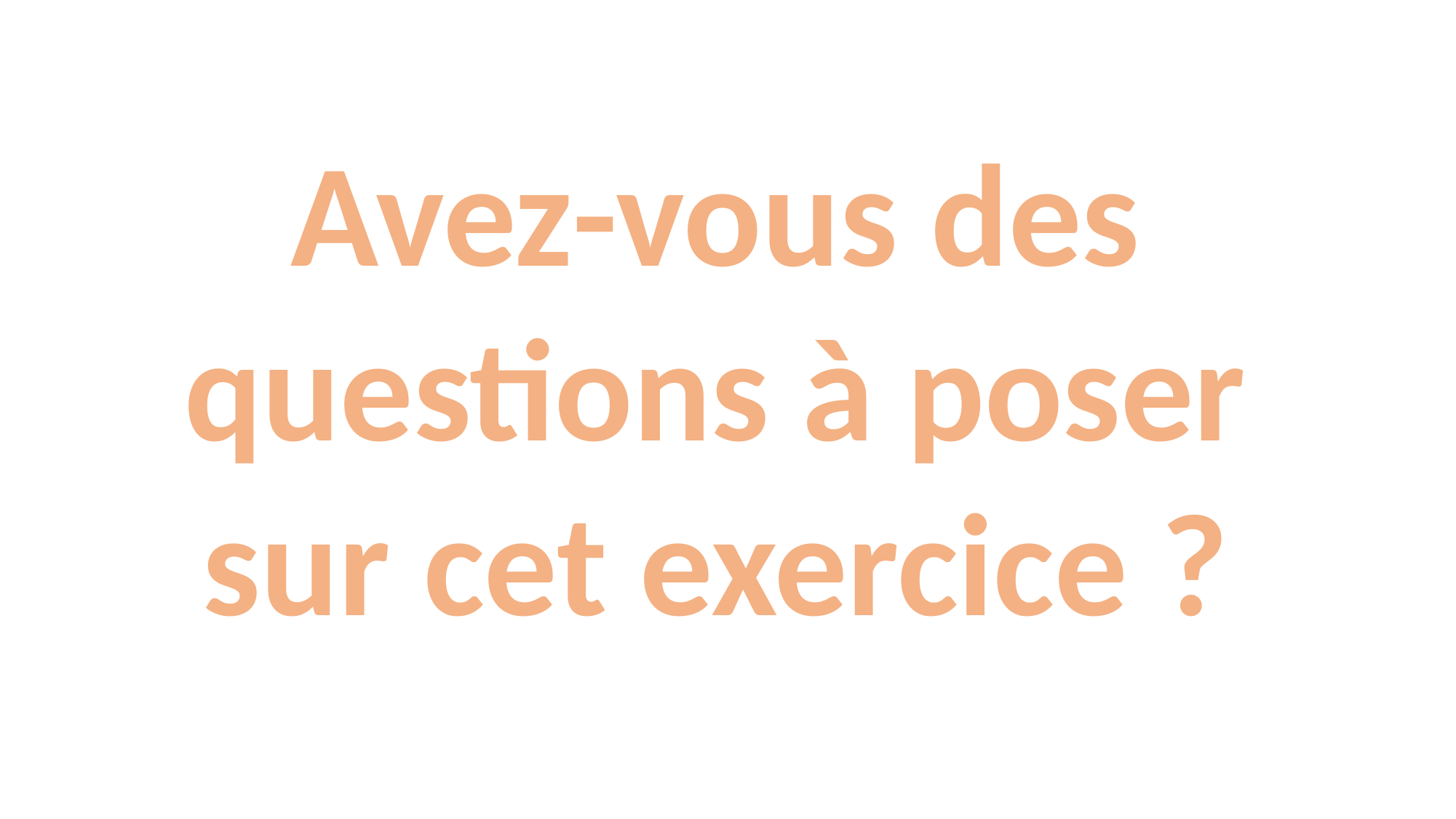

Avez-vous des questions à poser sur cet exercice ?